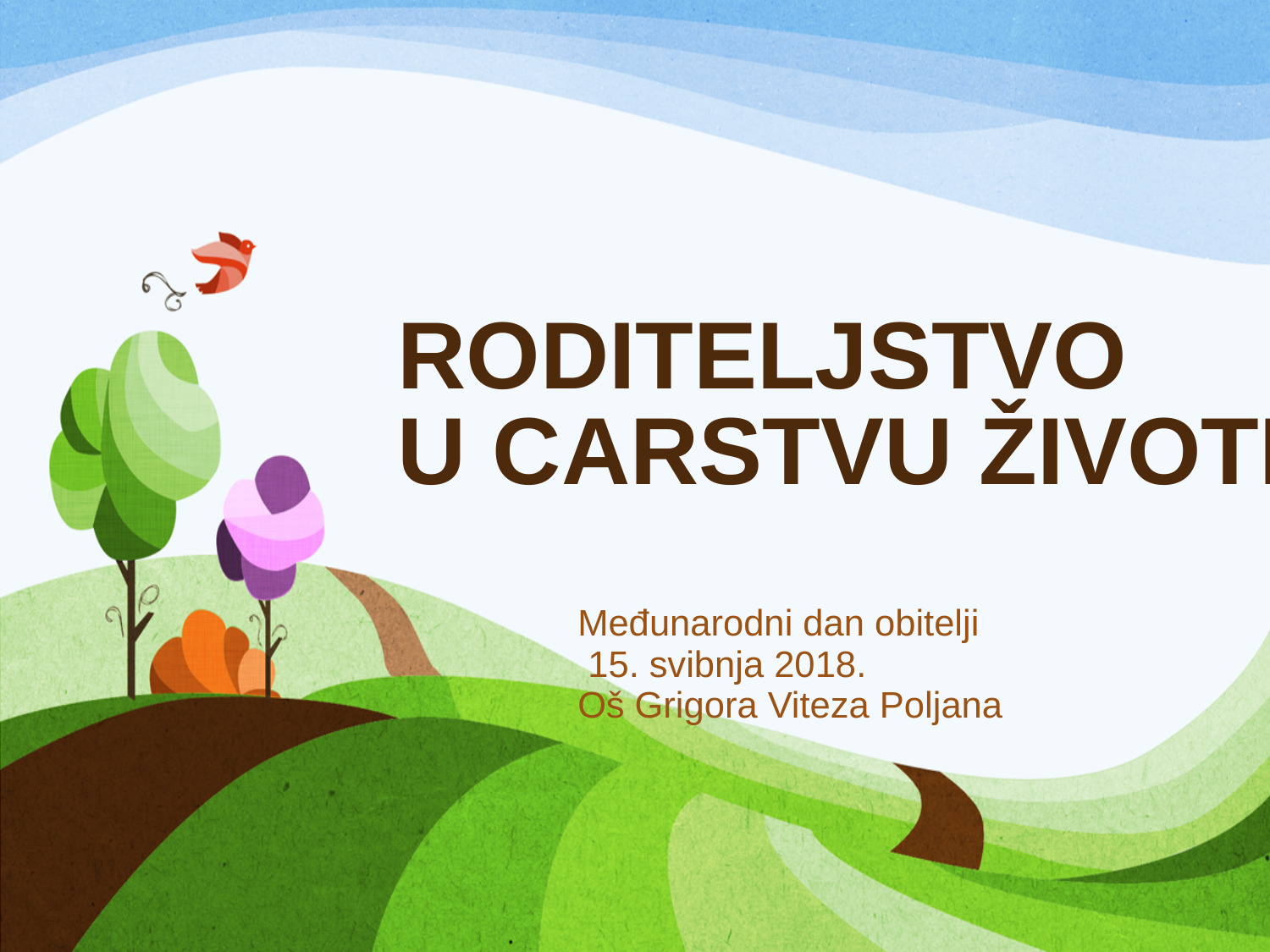

# RODITELJSTVO U CARSTVU ŽIVOTINJA
Međunarodni dan obitelji
 15. svibnja 2018.
Oš Grigora Viteza Poljana